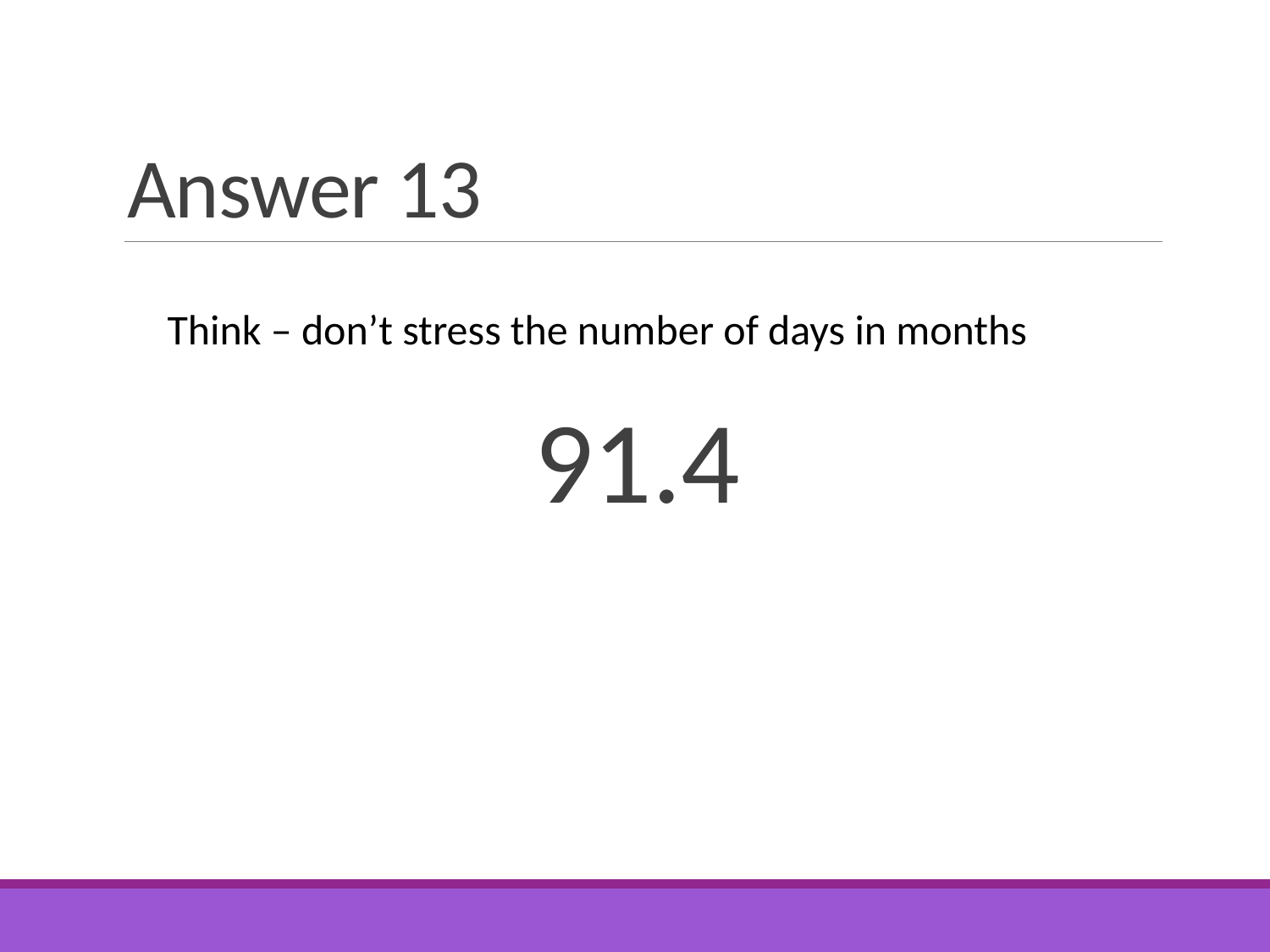

# Answer 13
Think – don’t stress the number of days in months
91.4